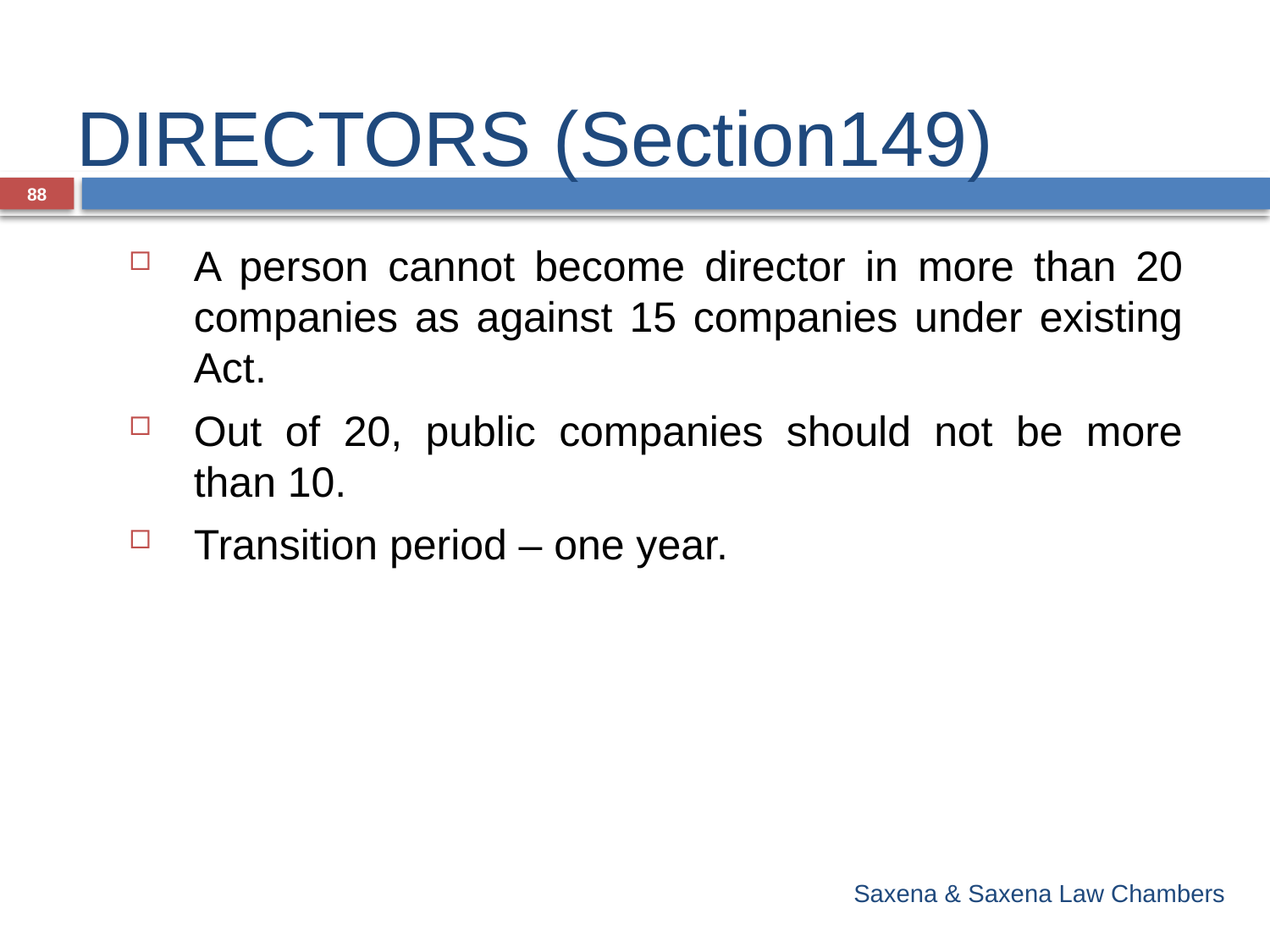

# DIRECTORS (Section149)
88
A person cannot become director in more than 20 companies as against 15 companies under existing Act.
Out of 20, public companies should not be more than 10.
Transition period – one year.

Saxena & Saxena Law Chambers